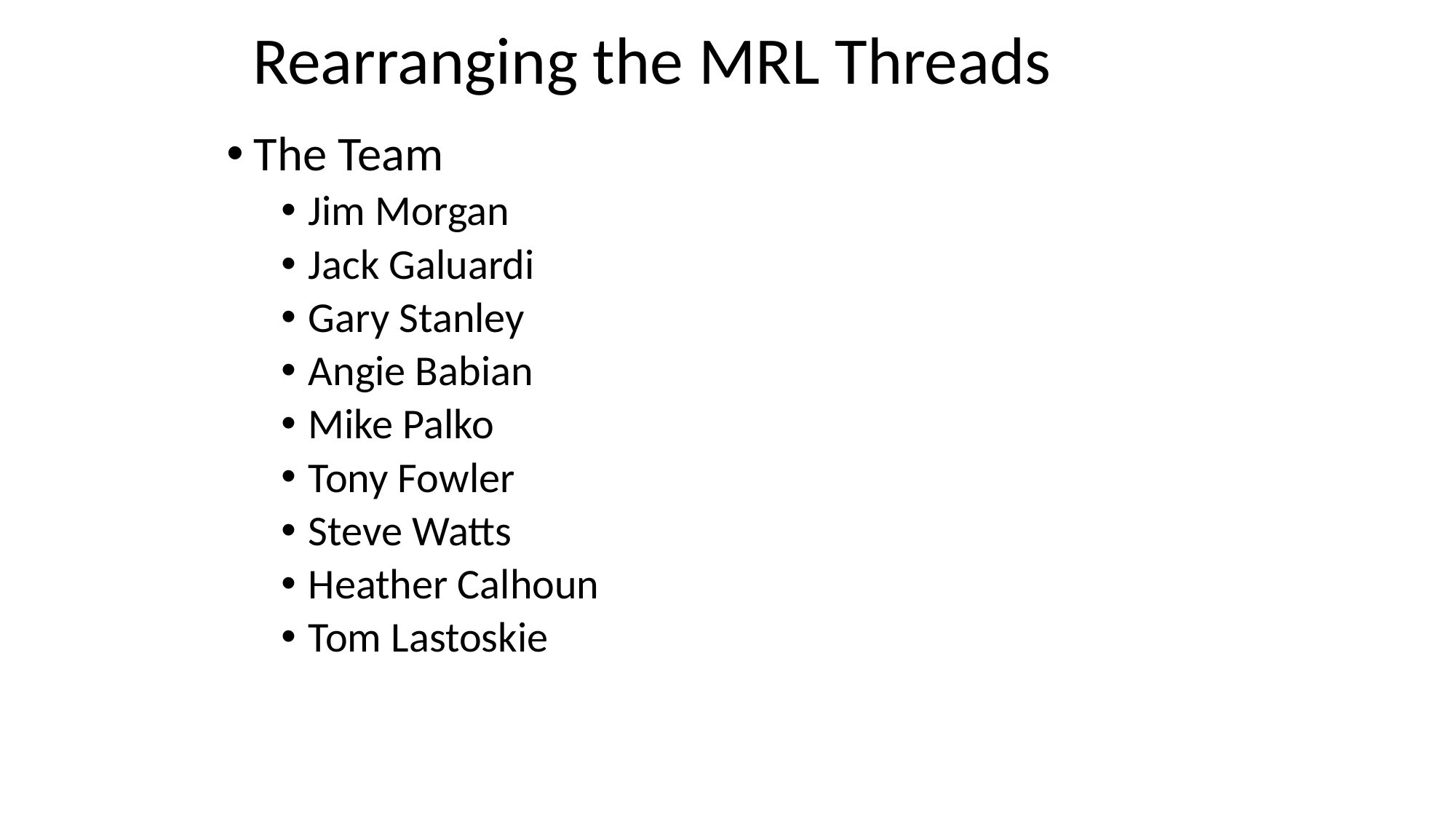

# Rearranging the MRL Threads
The Team
Jim Morgan
Jack Galuardi
Gary Stanley
Angie Babian
Mike Palko
Tony Fowler
Steve Watts
Heather Calhoun
Tom Lastoskie